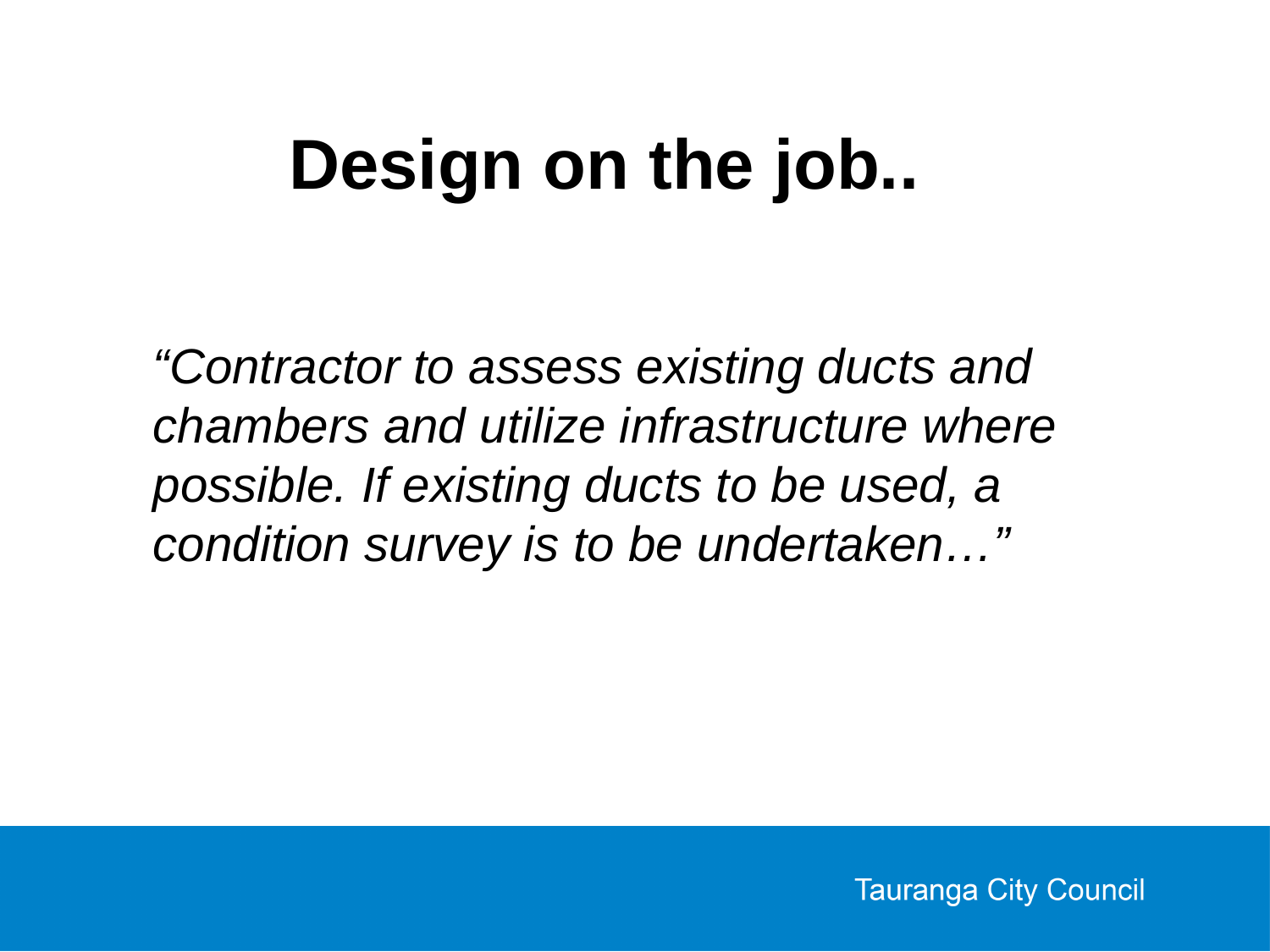

Design on the job..
“Contractor to assess existing ducts and chambers and utilize infrastructure where possible. If existing ducts to be used, a condition survey is to be undertaken…”